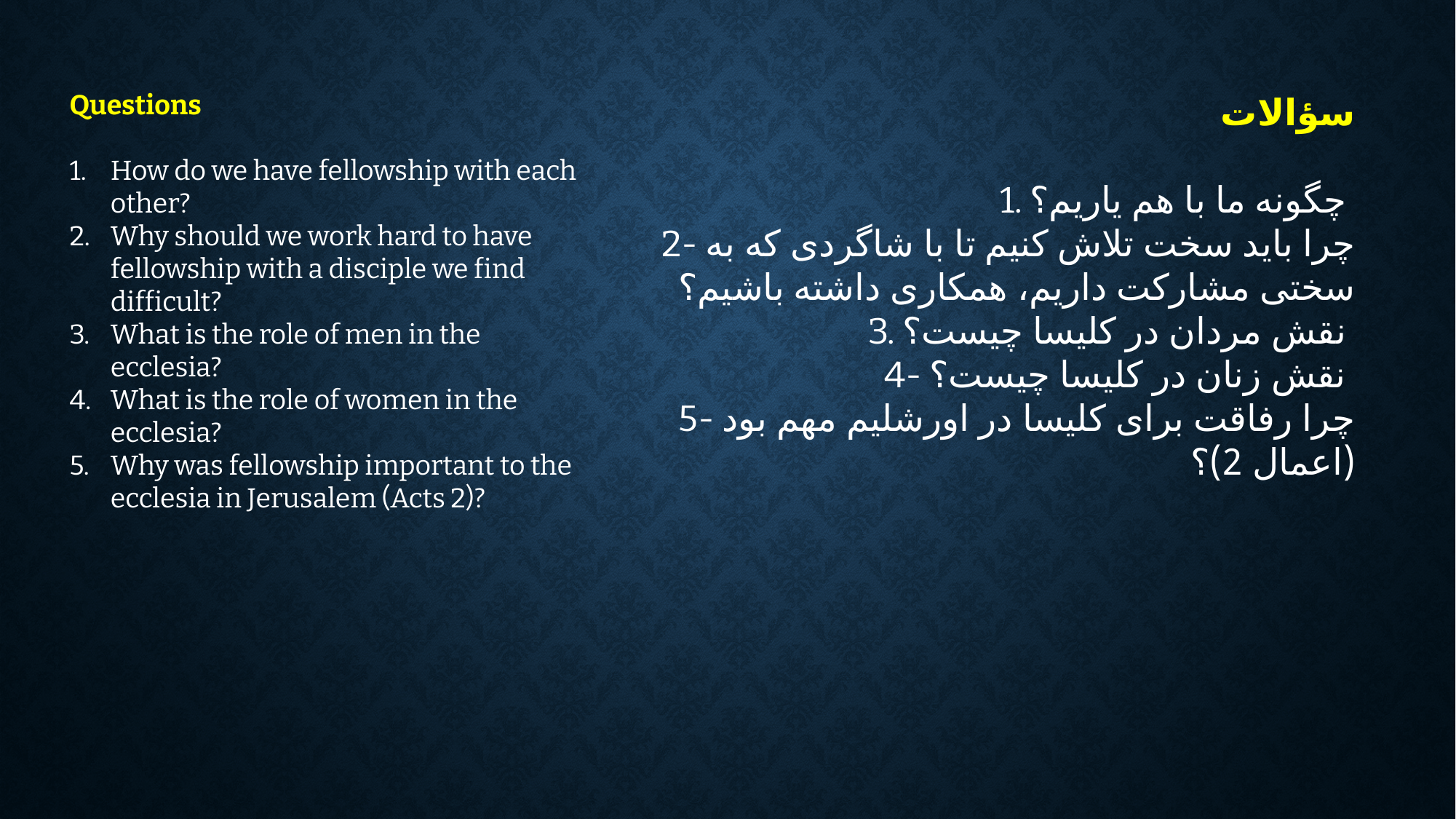

Questions

How do we have fellowship with each other?
Why should we work hard to have fellowship with a disciple we find difficult?
What is the role of men in the ecclesia?
What is the role of women in the ecclesia?
Why was fellowship important to the ecclesia in Jerusalem (Acts 2)?
سؤالات

1. چگونه ما با هم یاریم؟
2- چرا باید سخت تلاش کنیم تا با شاگردی که به سختی مشارکت داریم، همکاری داشته باشیم؟
3. نقش مردان در کلیسا چیست؟
4- نقش زنان در کلیسا چیست؟
5- چرا رفاقت برای کلیسا در اورشلیم مهم بود (اعمال 2)؟